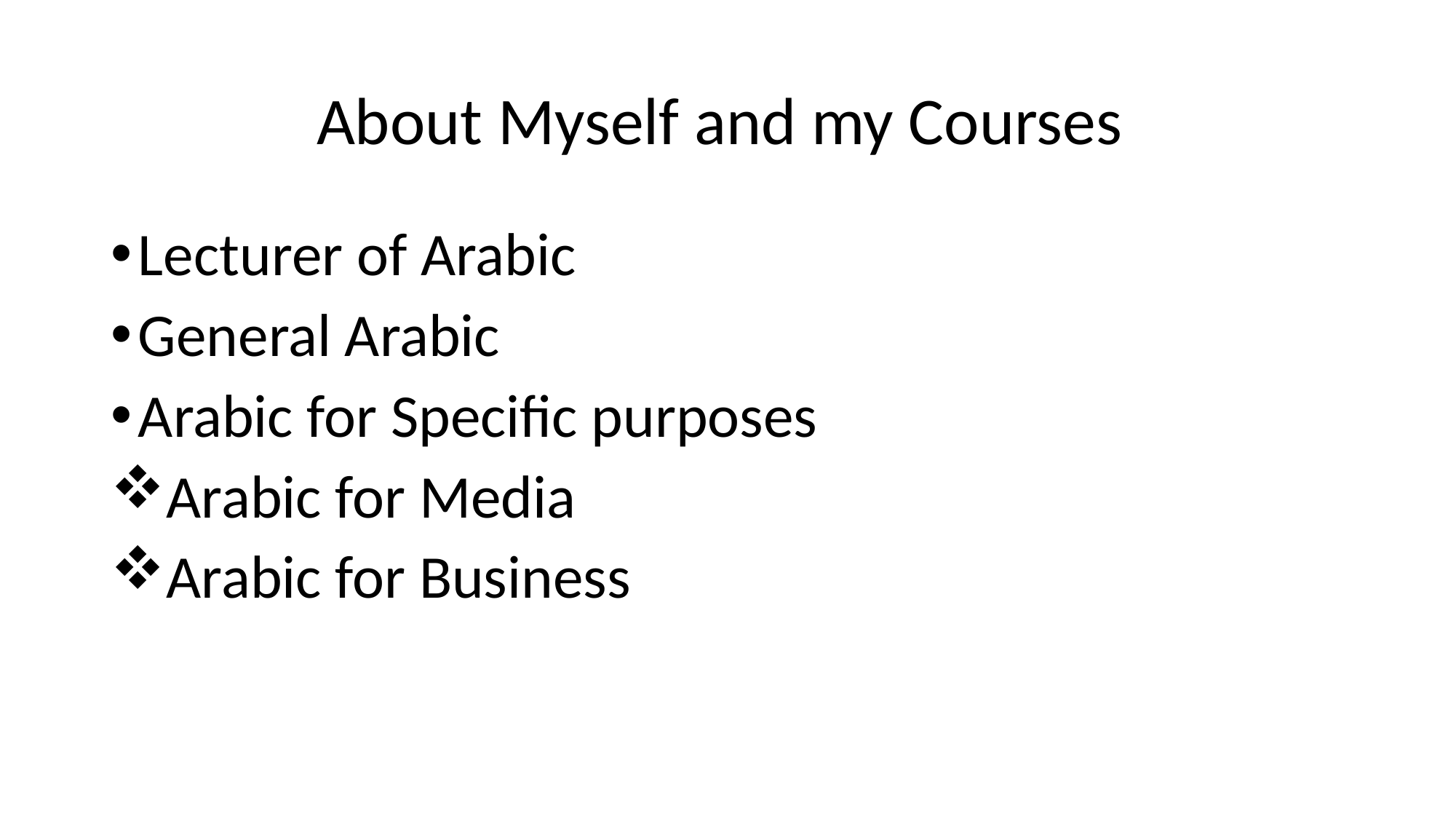

# About Myself and my Courses
Lecturer of Arabic
General Arabic
Arabic for Specific purposes
Arabic for Media
Arabic for Business